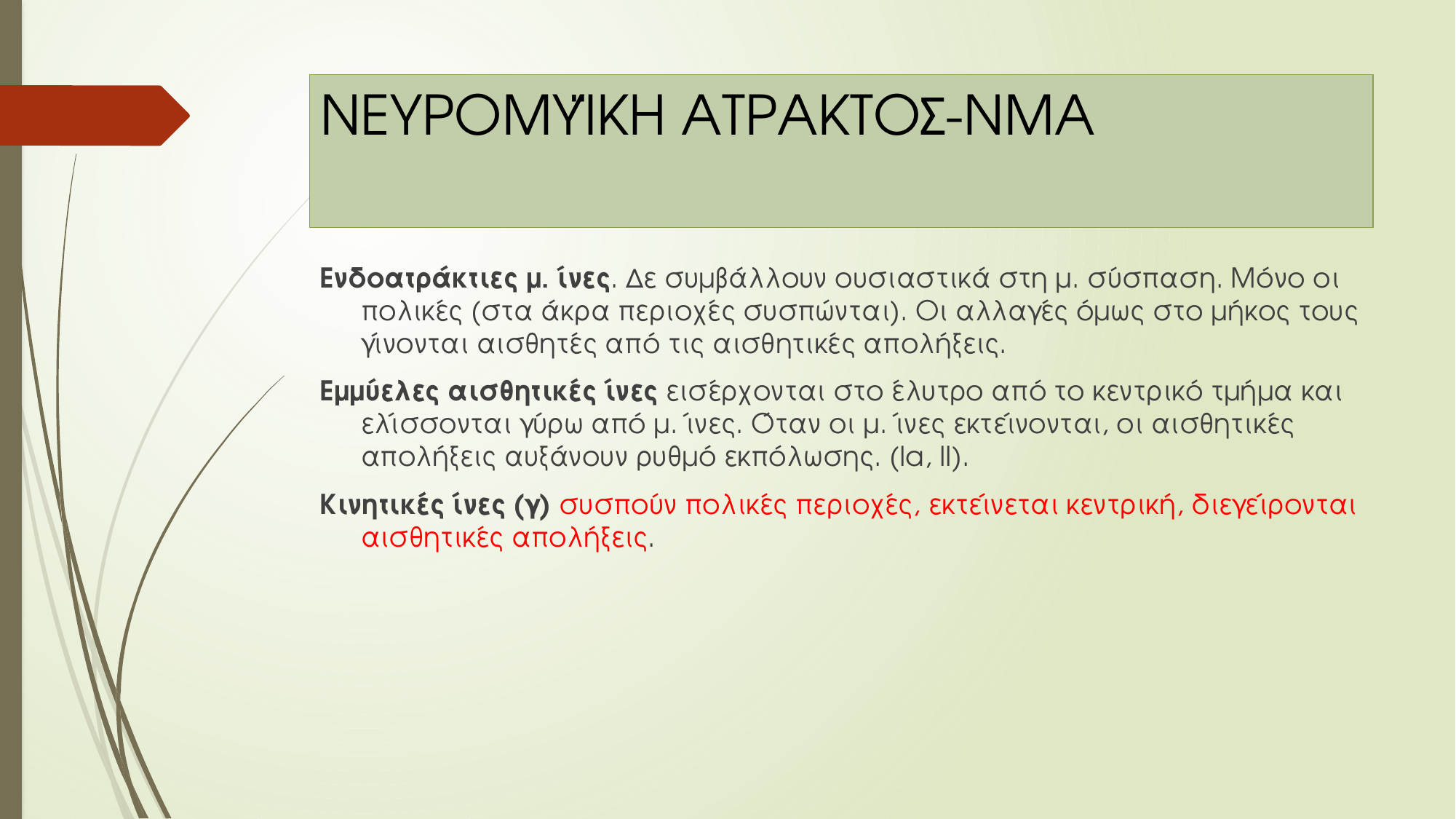

# ΝΕΥΡΟΜΥΪΚΗ ΑΤΡΑΚΤΟΣ-ΝΜΑ
Ενδοατράκτιες μ. ίνες. Δε συμβάλλουν ουσιαστικά στη μ. σύσπαση. Μόνο οι πολικές (στα άκρα περιοχές συσπώνται). Οι αλλαγές όμως στο μήκος τους γίνονται αισθητές από τις αισθητικές απολήξεις.
Εμμύελες αισθητικές ίνες εισέρχονται στο έλυτρο από το κεντρικό τμήμα και ελίσσονται γύρω από μ. ίνες. Όταν οι μ. ίνες εκτείνονται, οι αισθητικές απολήξεις αυξάνουν ρυθμό εκπόλωσης. (Ia, II).
Κινητικές ίνες (γ) συσπούν πολικές περιοχές, εκτείνεται κεντρική, διεγείρονται αισθητικές απολήξεις.